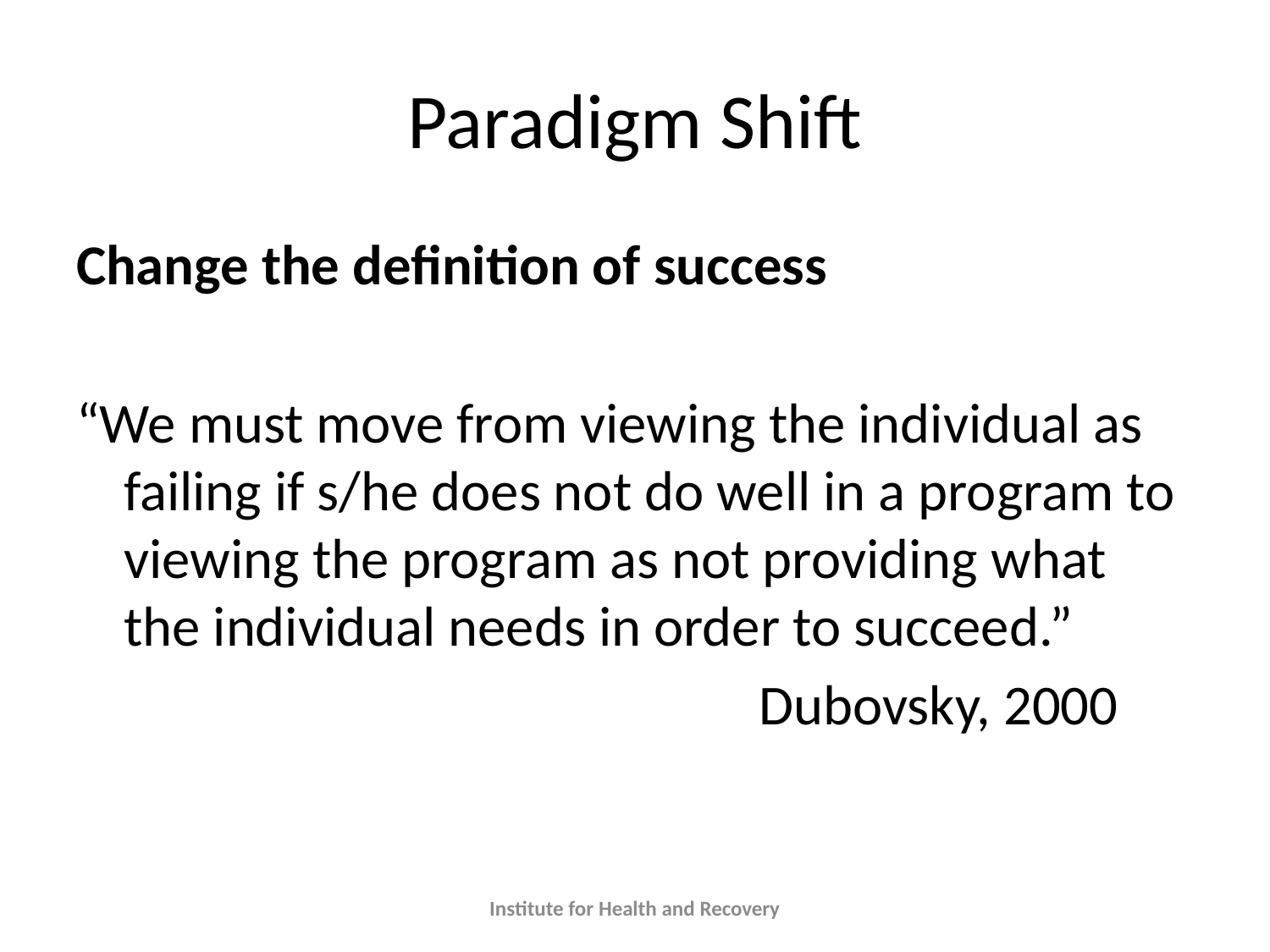

# Paradigm Shift
Change the definition of success

“We must move from viewing the individual as failing if s/he does not do well in a program to viewing the program as not providing what the individual needs in order to succeed.”
						Dubovsky, 2000
Institute for Health and Recovery